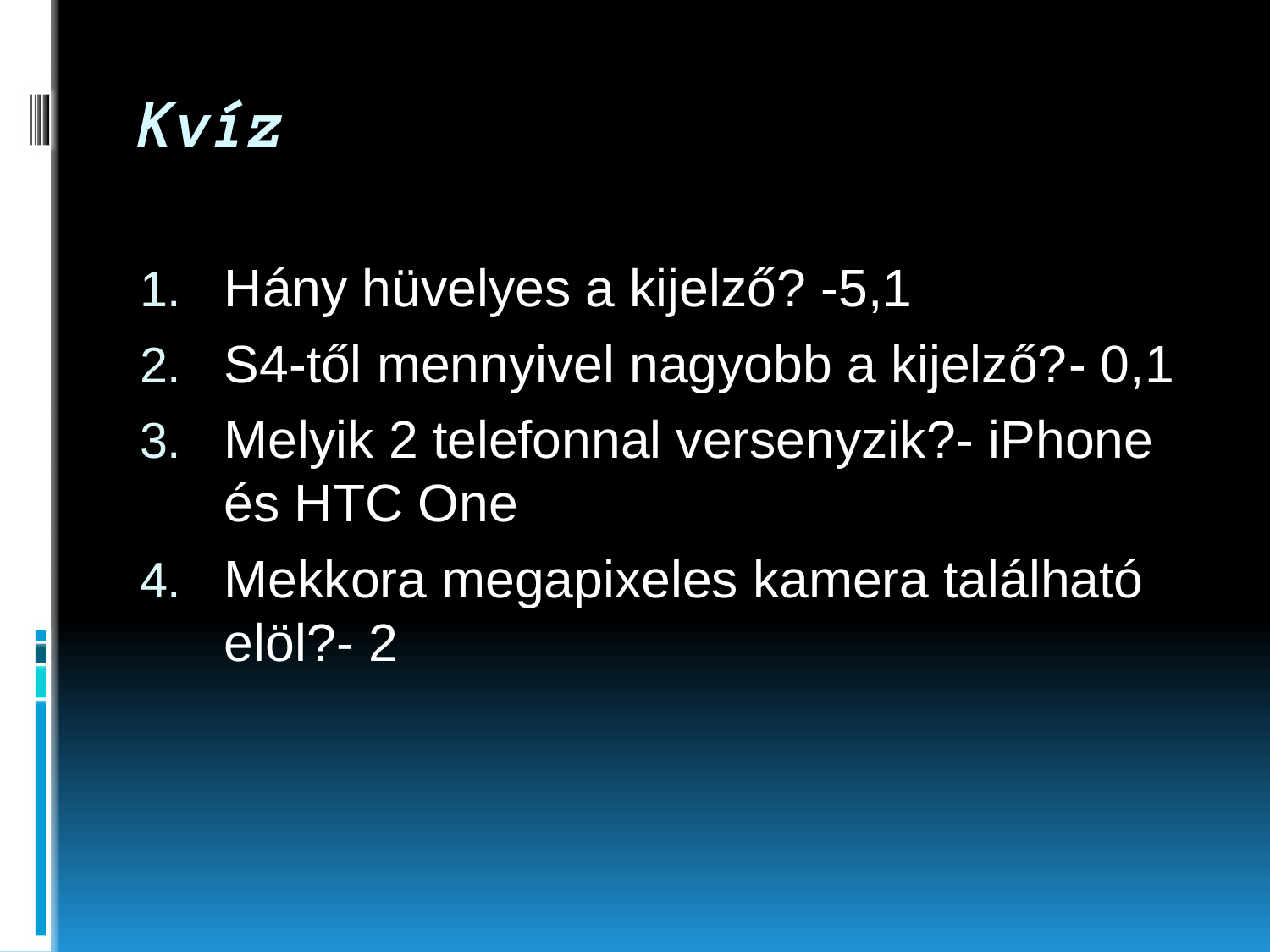

# Kvíz
Hány hüvelyes a kijelző? -5,1
S4-től mennyivel nagyobb a kijelző?- 0,1
Melyik 2 telefonnal versenyzik?- iPhone és HTC One
Mekkora megapixeles kamera található elöl?- 2